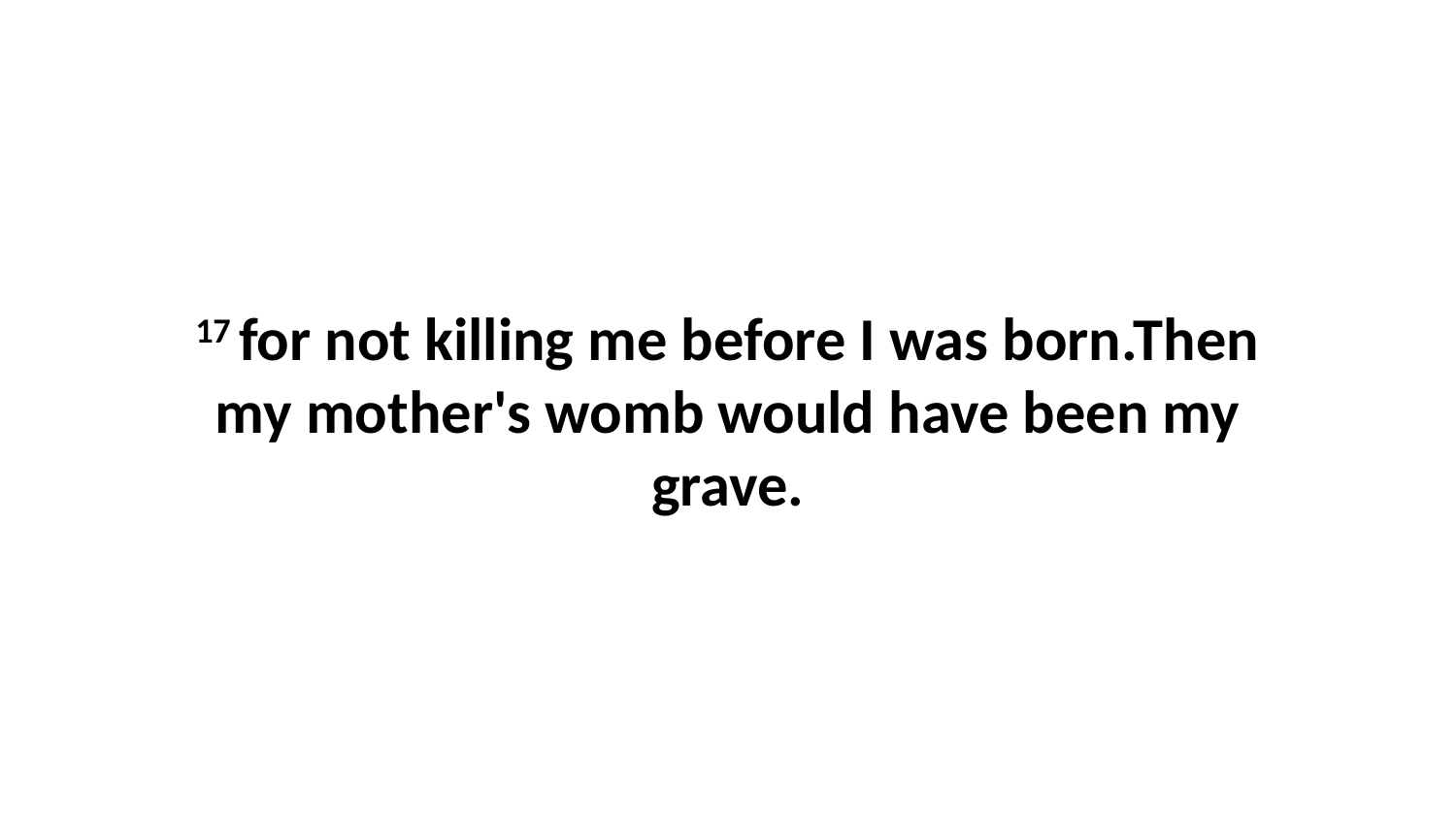

17 for not killing me before I was born.Then my mother's womb would have been my grave.